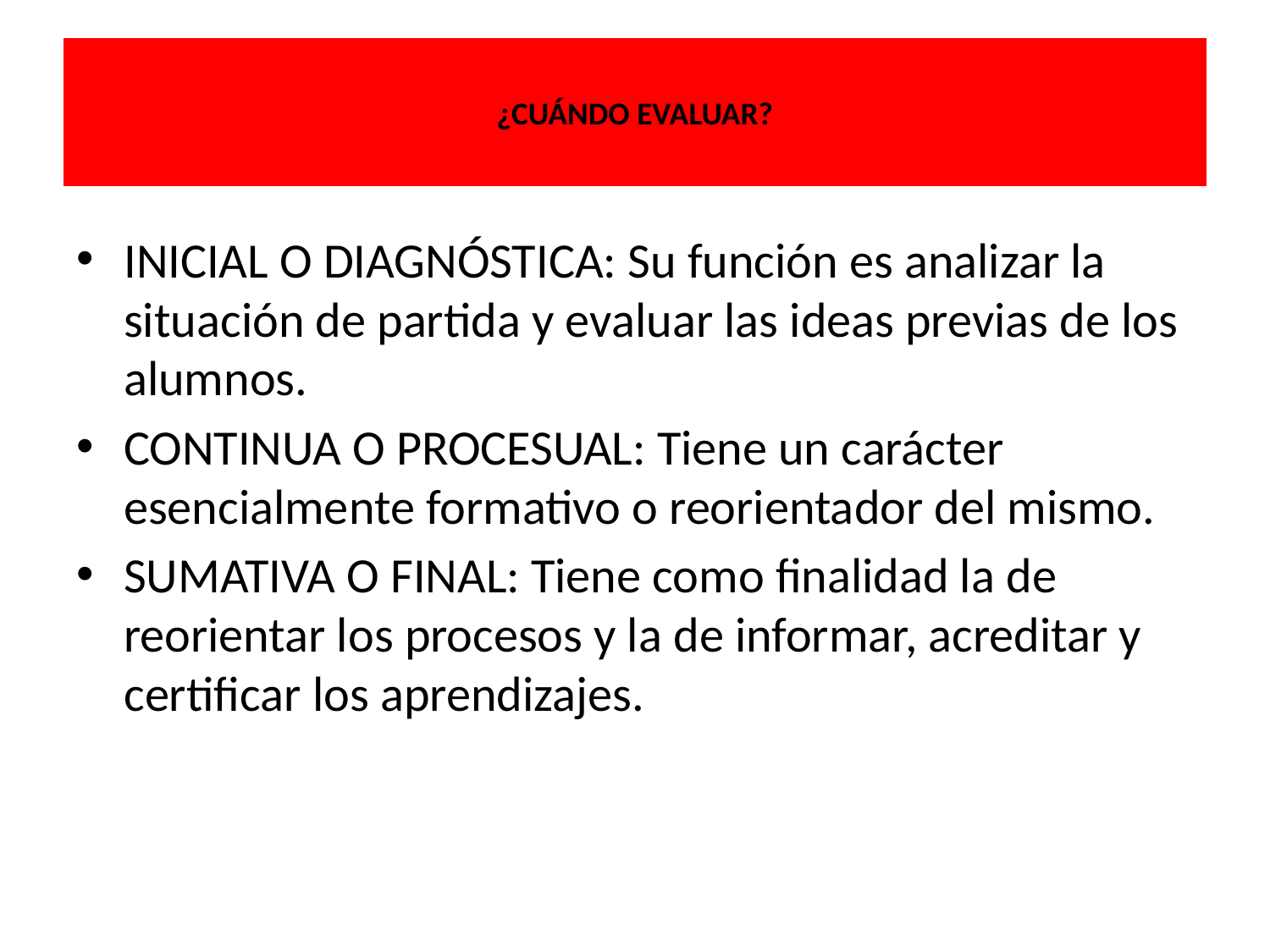

# ¿CUÁNDO EVALUAR?
INICIAL O DIAGNÓSTICA: Su función es analizar la situación de partida y evaluar las ideas previas de los alumnos.
CONTINUA O PROCESUAL: Tiene un carácter esencialmente formativo o reorientador del mismo.
SUMATIVA O FINAL: Tiene como finalidad la de reorientar los procesos y la de informar, acreditar y certificar los aprendizajes.